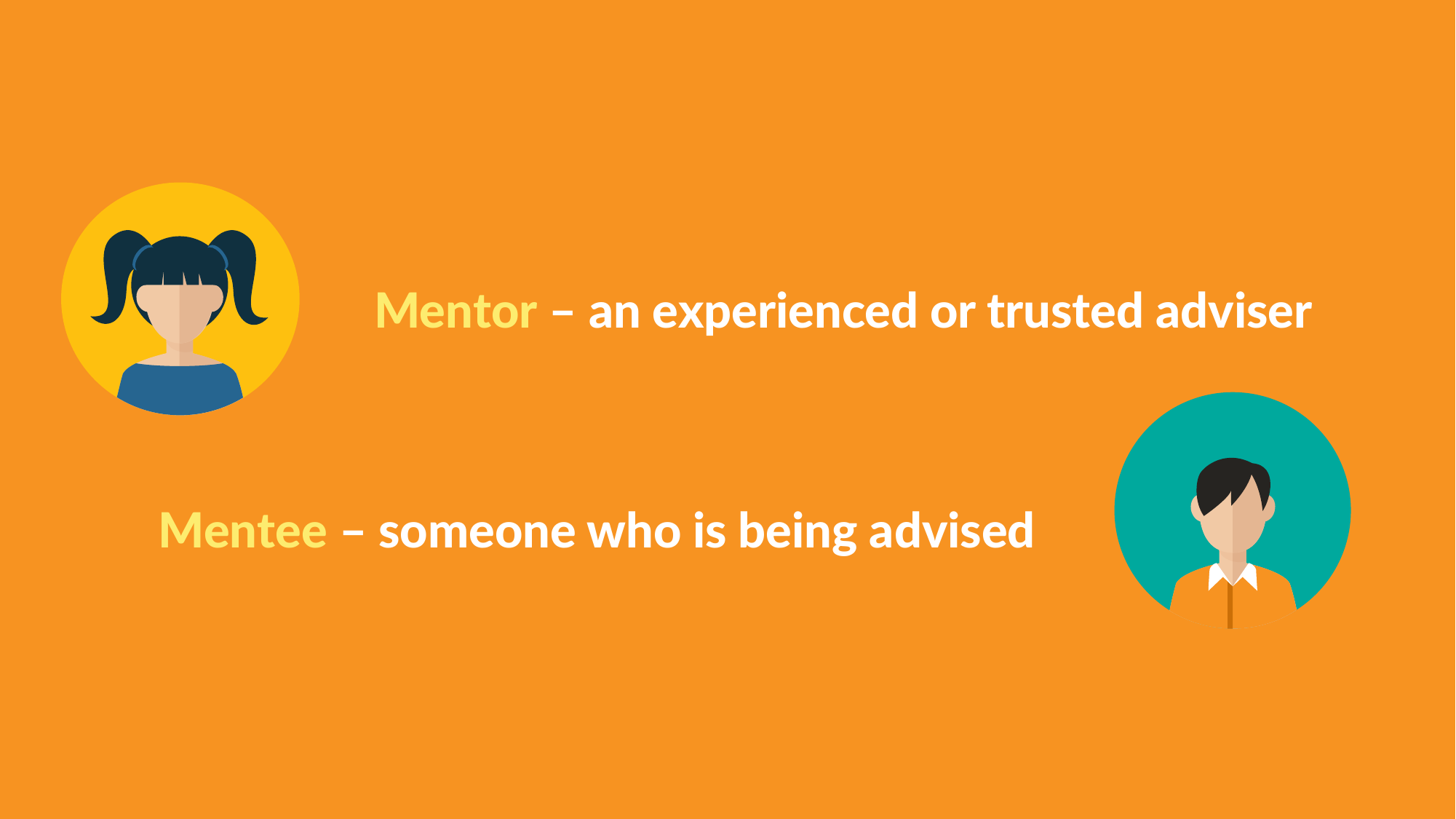

Mentor – an experienced or trusted adviser

Mentee – someone who is being advised